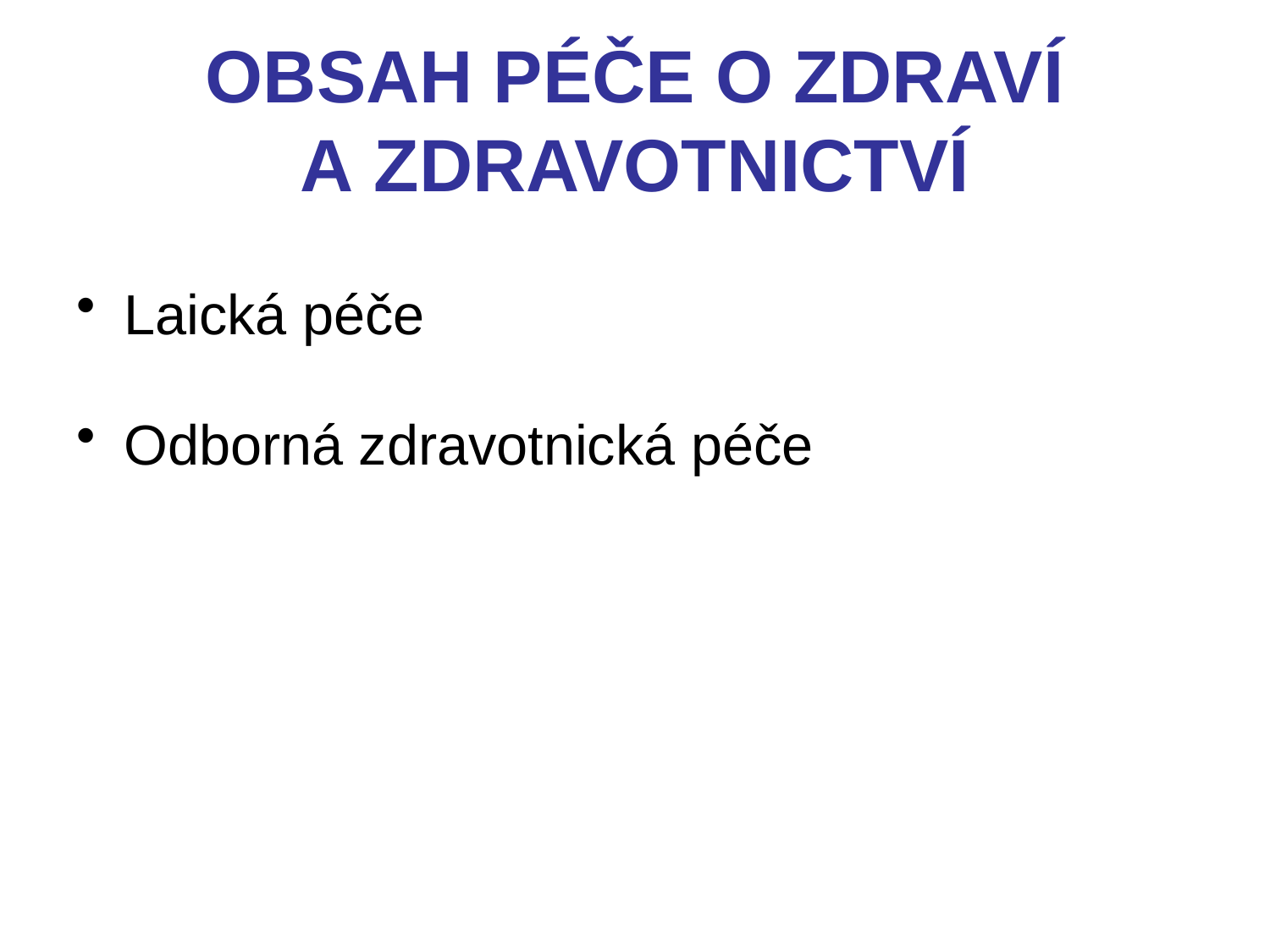

# OBSAH PÉČE O ZDRAVÍ A ZDRAVOTNICTVÍ

Laická péče

Odborná zdravotnická péče